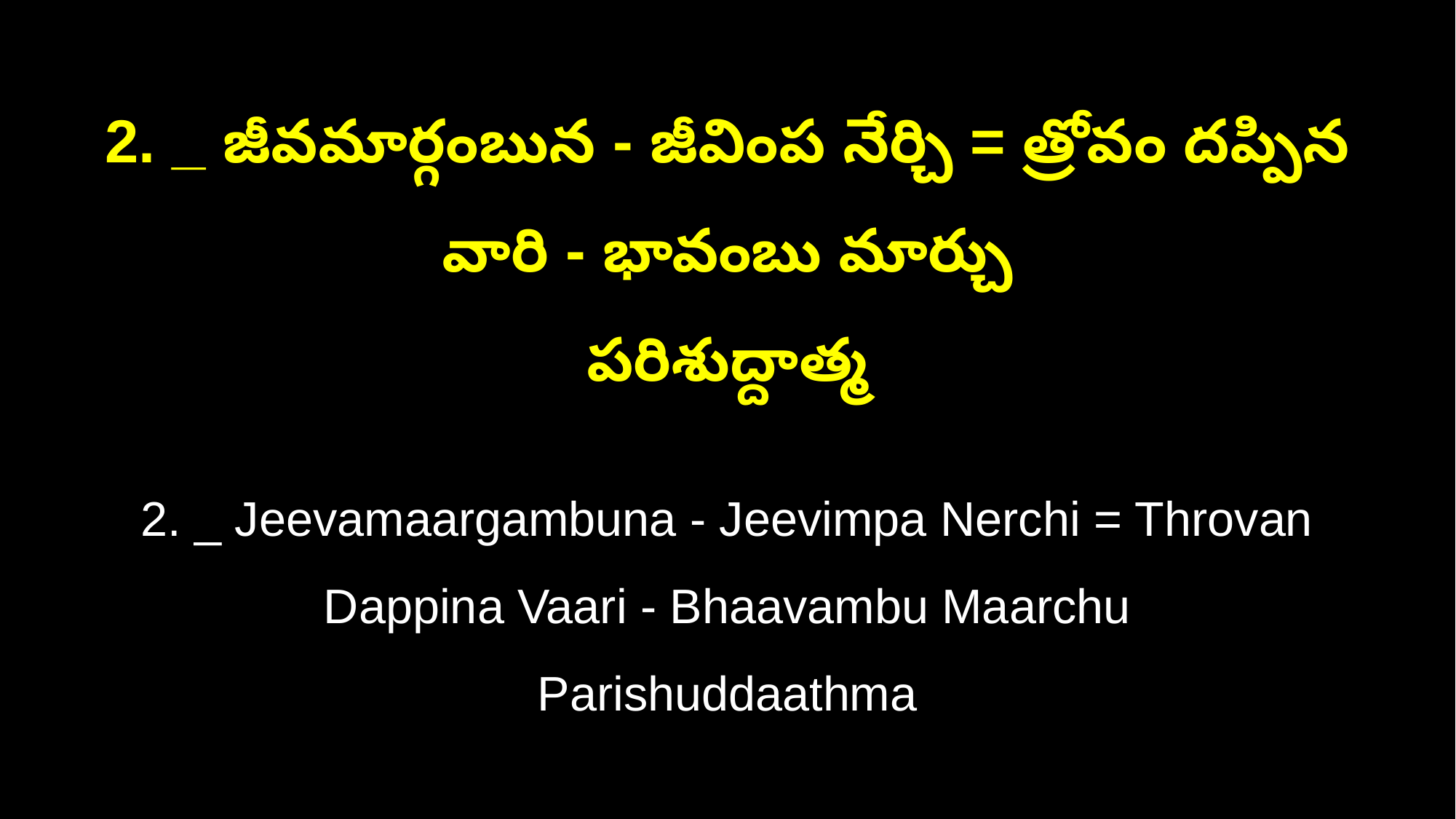

2. _ జీవమార్గంబున - జీవింప నేర్చి = త్రోవం దప్పిన వారి - భావంబు మార్చు
పరిశుద్దాత్మ
2. _ Jeevamaargambuna - Jeevimpa Nerchi = Throvan Dappina Vaari - Bhaavambu Maarchu
Parishuddaathma